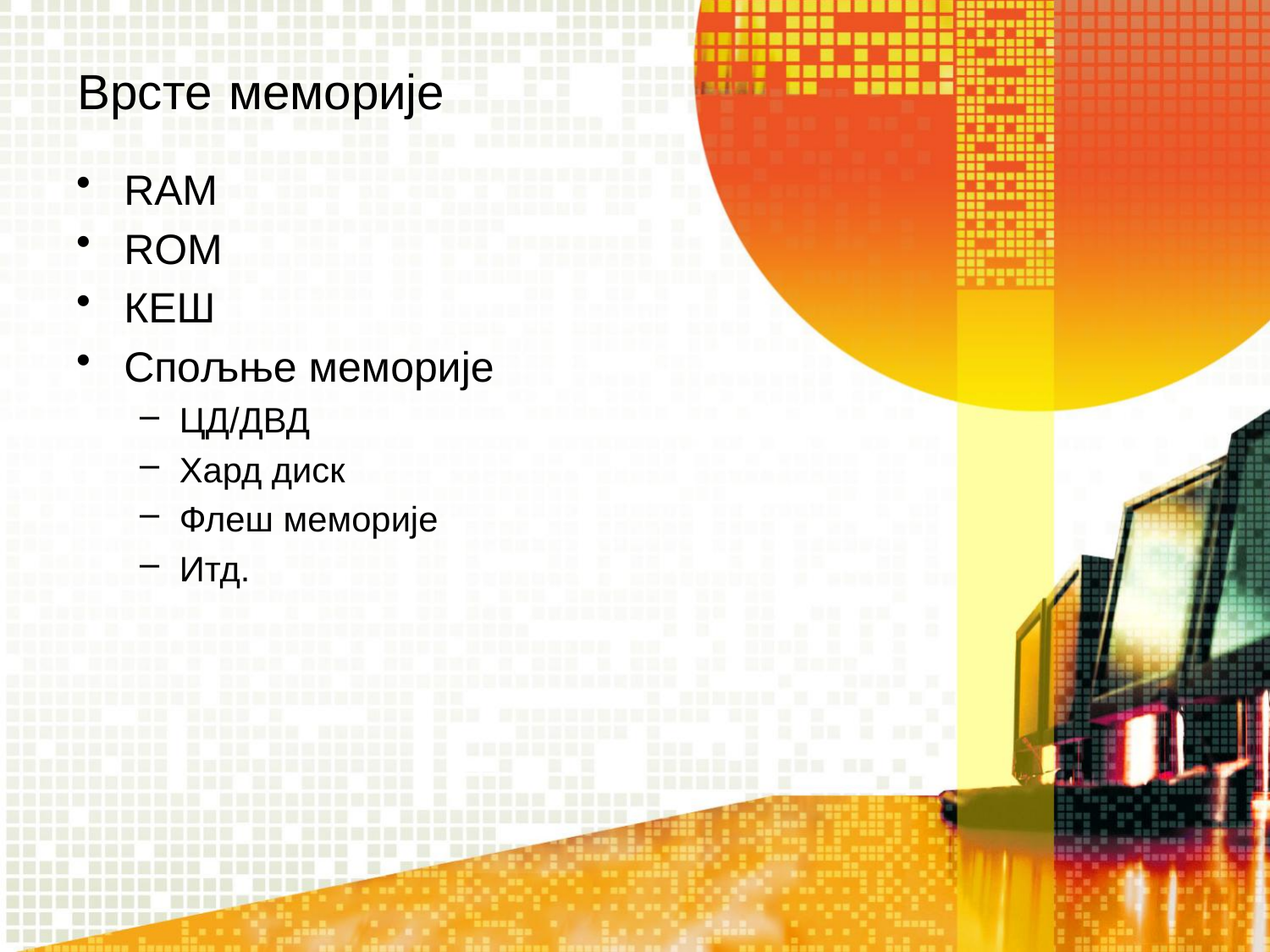

# Врсте меморије
RАМ
RОМ
КЕШ
Спољње меморије
ЦД/ДВД
Хард диск
Флеш меморије
Итд.